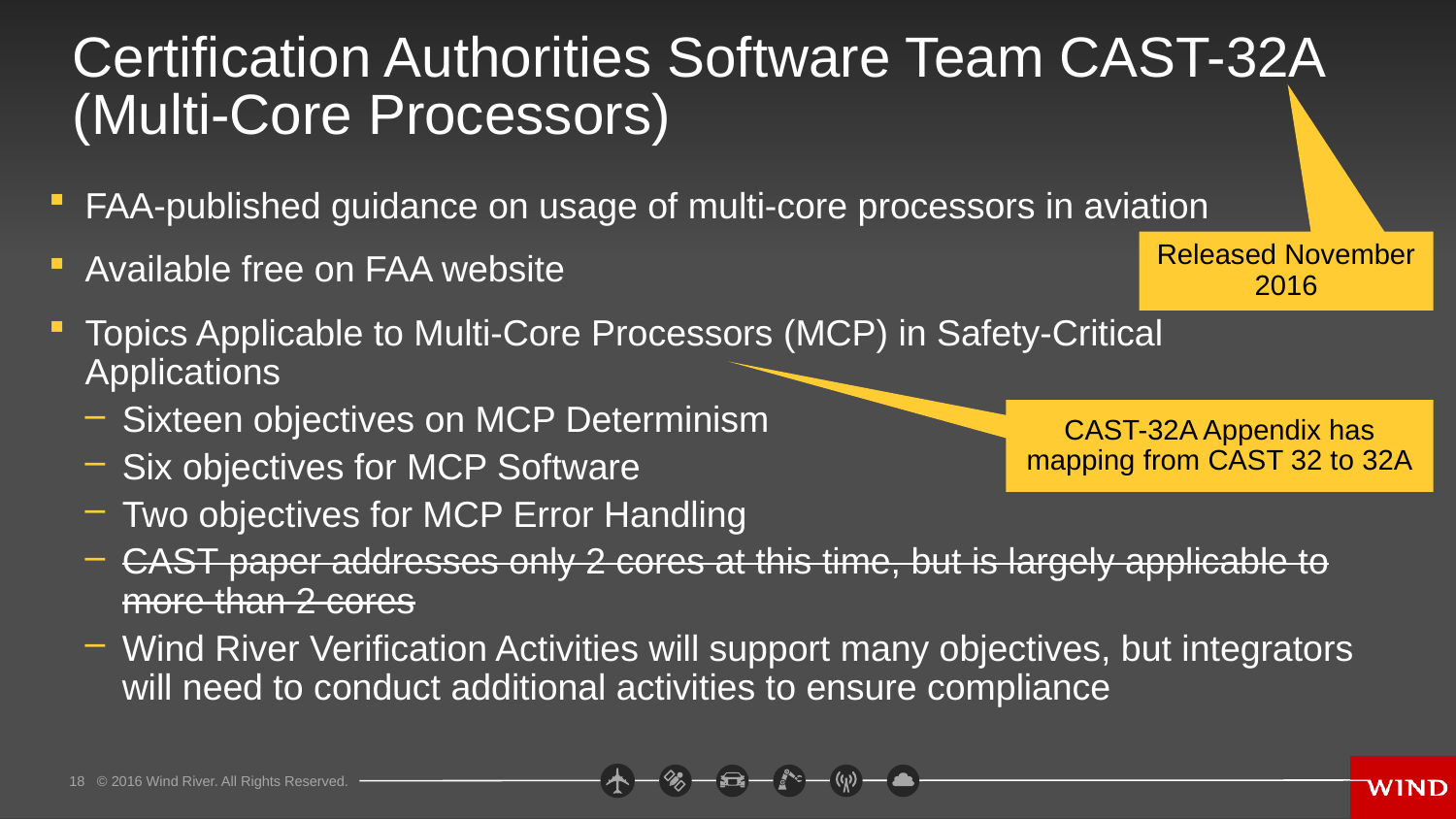

# Certification Authorities Software Team CAST-32A (Multi-Core Processors)
FAA-published guidance on usage of multi-core processors in aviation
Available free on FAA website
Topics Applicable to Multi-Core Processors (MCP) in Safety-Critical Applications
Sixteen objectives on MCP Determinism
Six objectives for MCP Software
Two objectives for MCP Error Handling
CAST paper addresses only 2 cores at this time, but is largely applicable to more than 2 cores
Wind River Verification Activities will support many objectives, but integrators will need to conduct additional activities to ensure compliance
Released November 2016
CAST-32A Appendix has mapping from CAST 32 to 32A